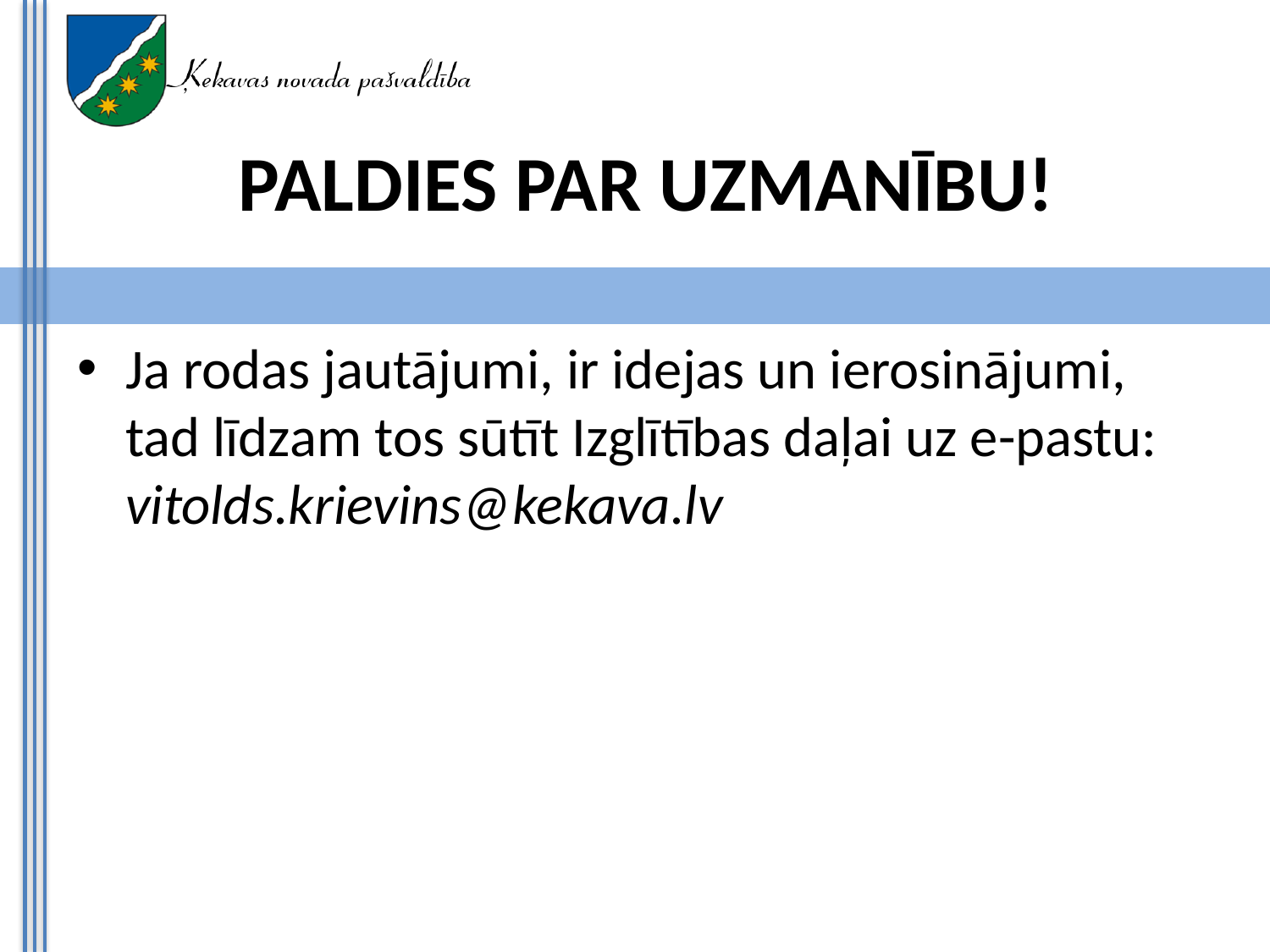

PALDIES PAR UZMANĪBU!
Ja rodas jautājumi, ir idejas un ierosinājumi, tad līdzam tos sūtīt Izglītības daļai uz e-pastu:
vitolds.krievins@kekava.lv